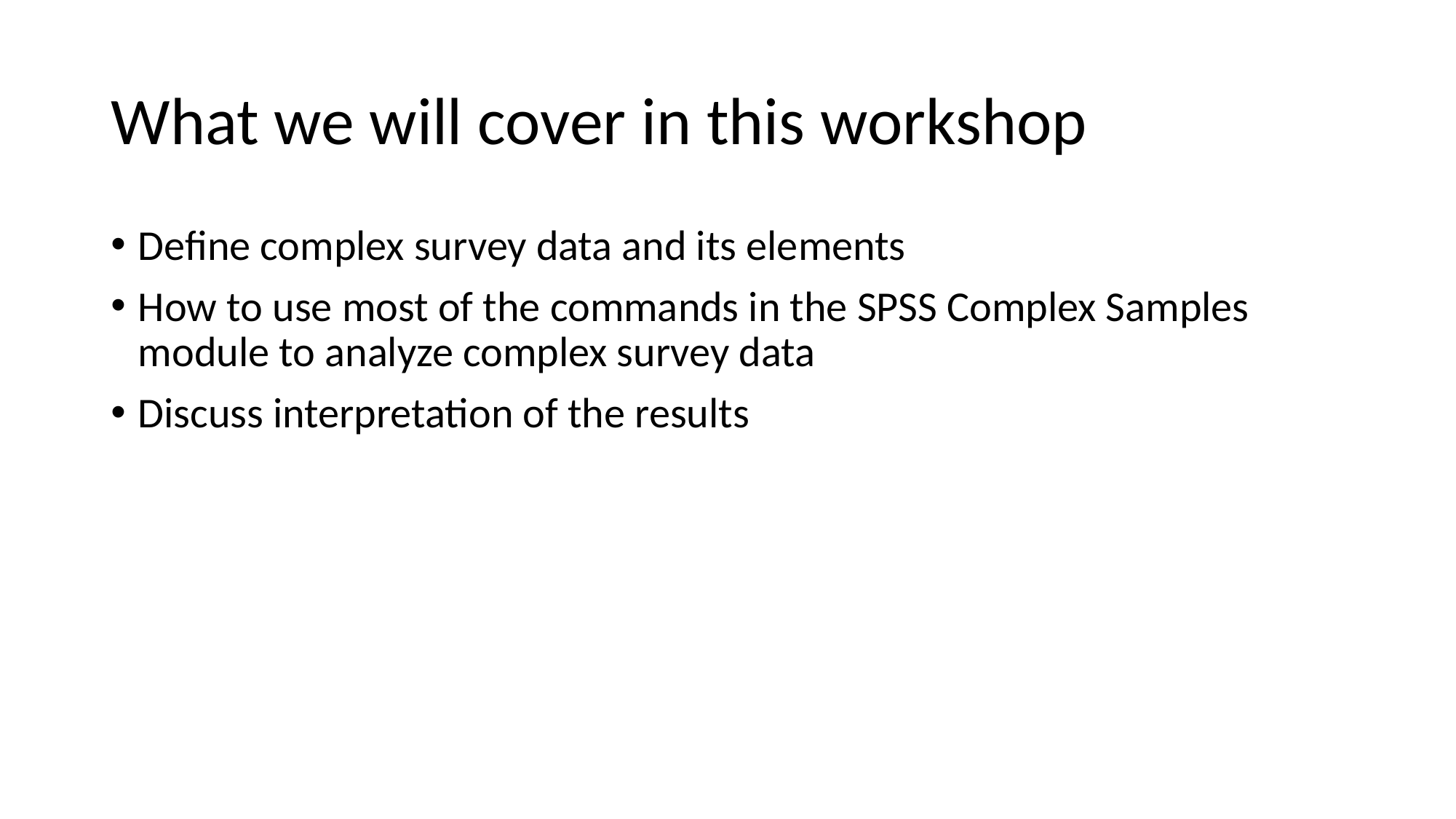

# What we will cover in this workshop
Define complex survey data and its elements
How to use most of the commands in the SPSS Complex Samples module to analyze complex survey data
Discuss interpretation of the results